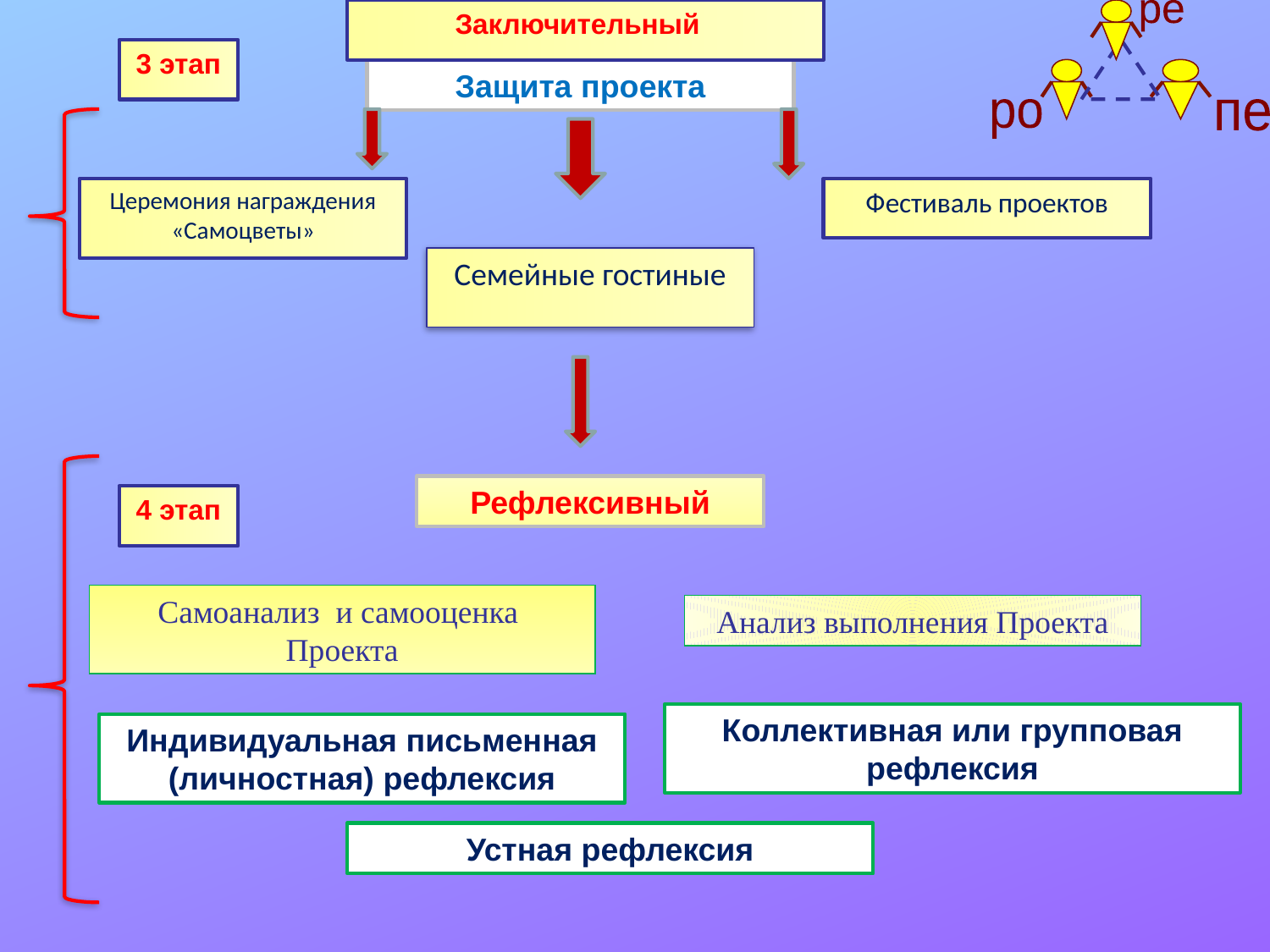

ре
Заключительный
3 этап

Защита проекта
ро
пе

Церемония награждения «Самоцветы»
Фестиваль проектов
Семейные гостиные

4 этап
Рефлексивный
Самоанализ  и самооценка  Проекта
Анализ выполнения Проекта
Коллективная или групповая рефлексия
Индивидуальная письменная (личностная) рефлексия
Устная рефлексия